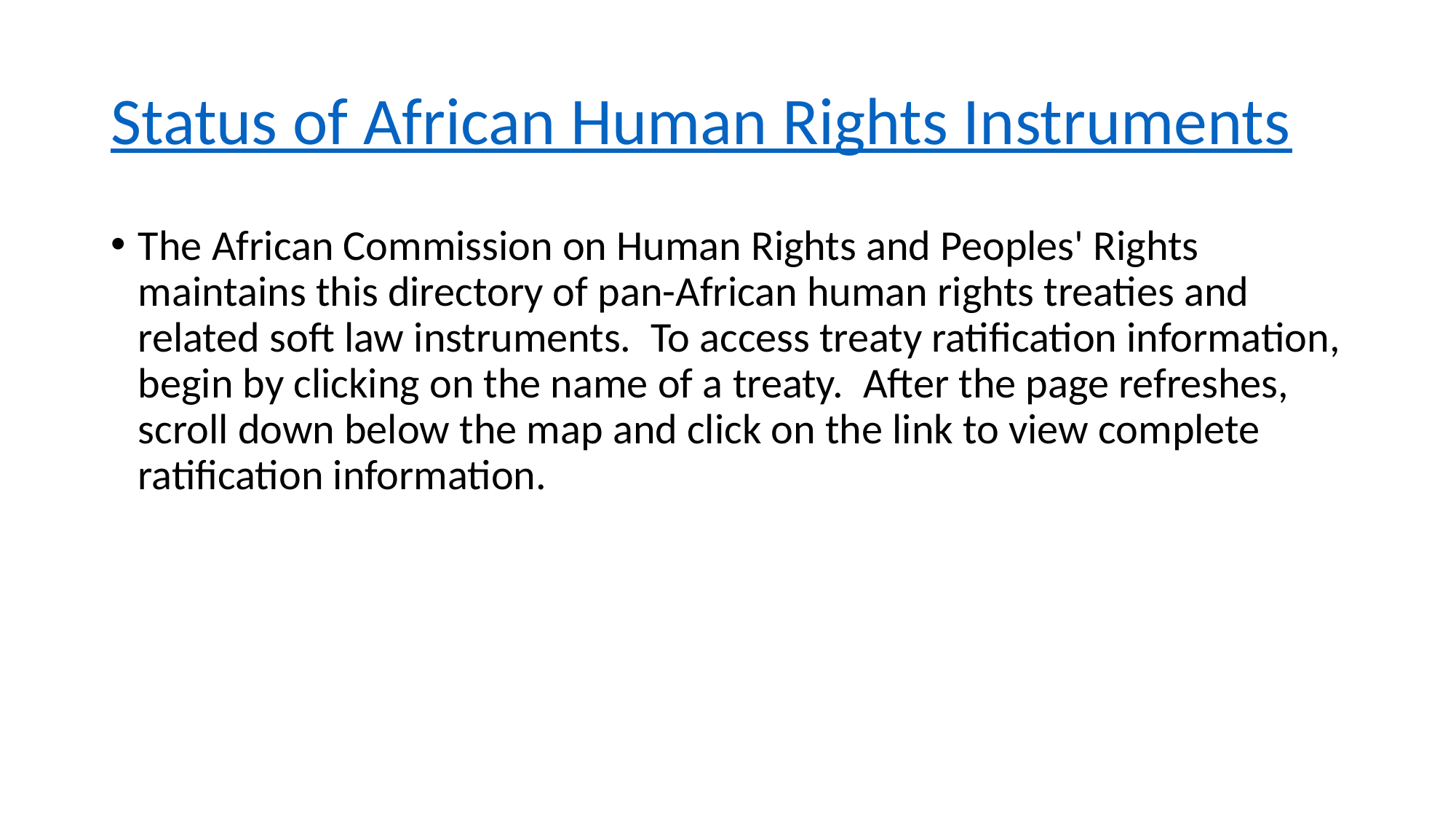

# Status of African Human Rights Instruments
The African Commission on Human Rights and Peoples' Rights maintains this directory of pan-African human rights treaties and related soft law instruments.  To access treaty ratification information, begin by clicking on the name of a treaty.  After the page refreshes, scroll down below the map and click on the link to view complete ratification information.